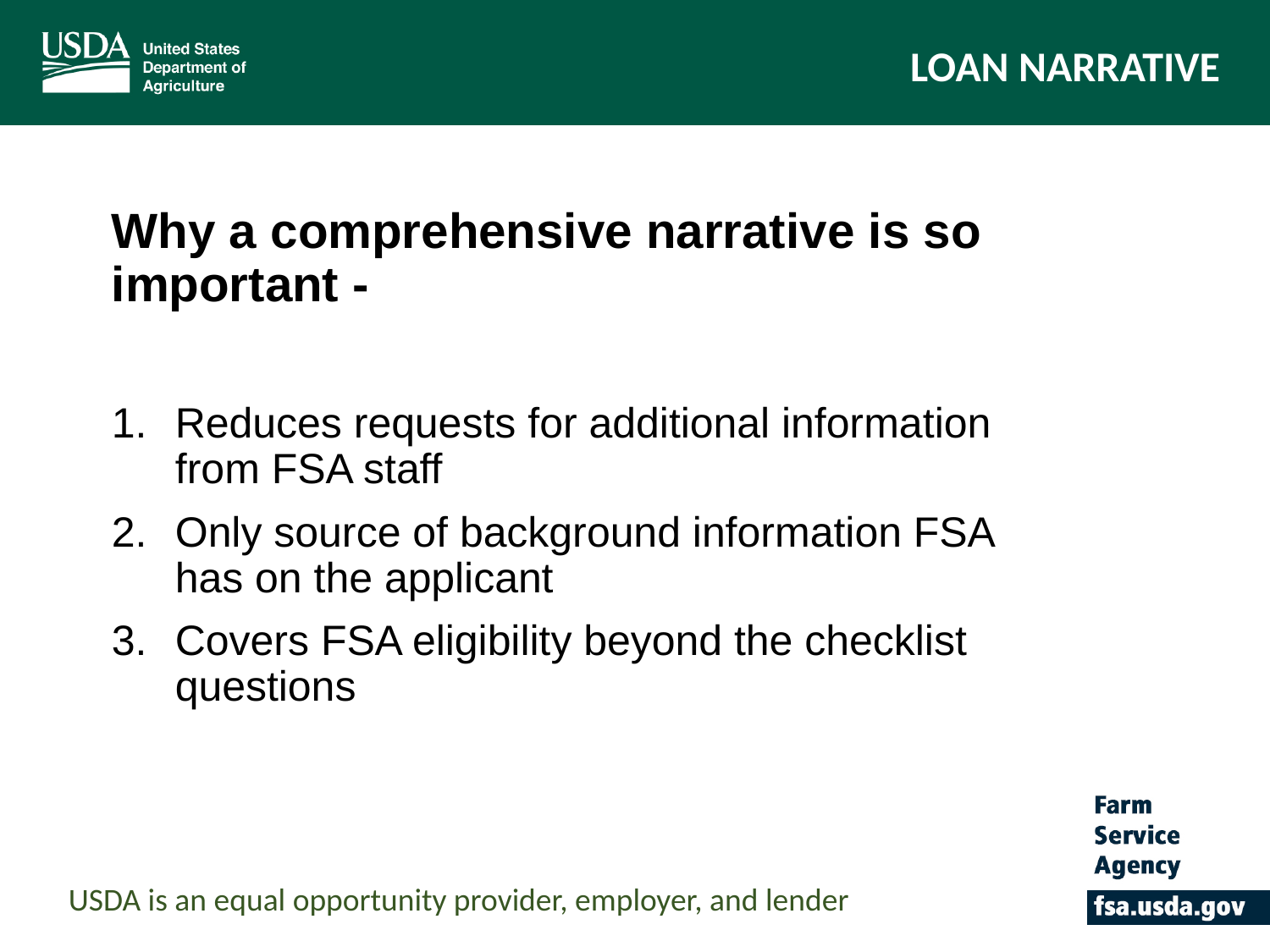

LOAN NARRATIVE
Why a comprehensive narrative is so important -

Reduces requests for additional information from FSA staff
Only source of background information FSA has on the applicant
Covers FSA eligibility beyond the checklist questions

USDA is an equal opportunity provider, employer, and lender